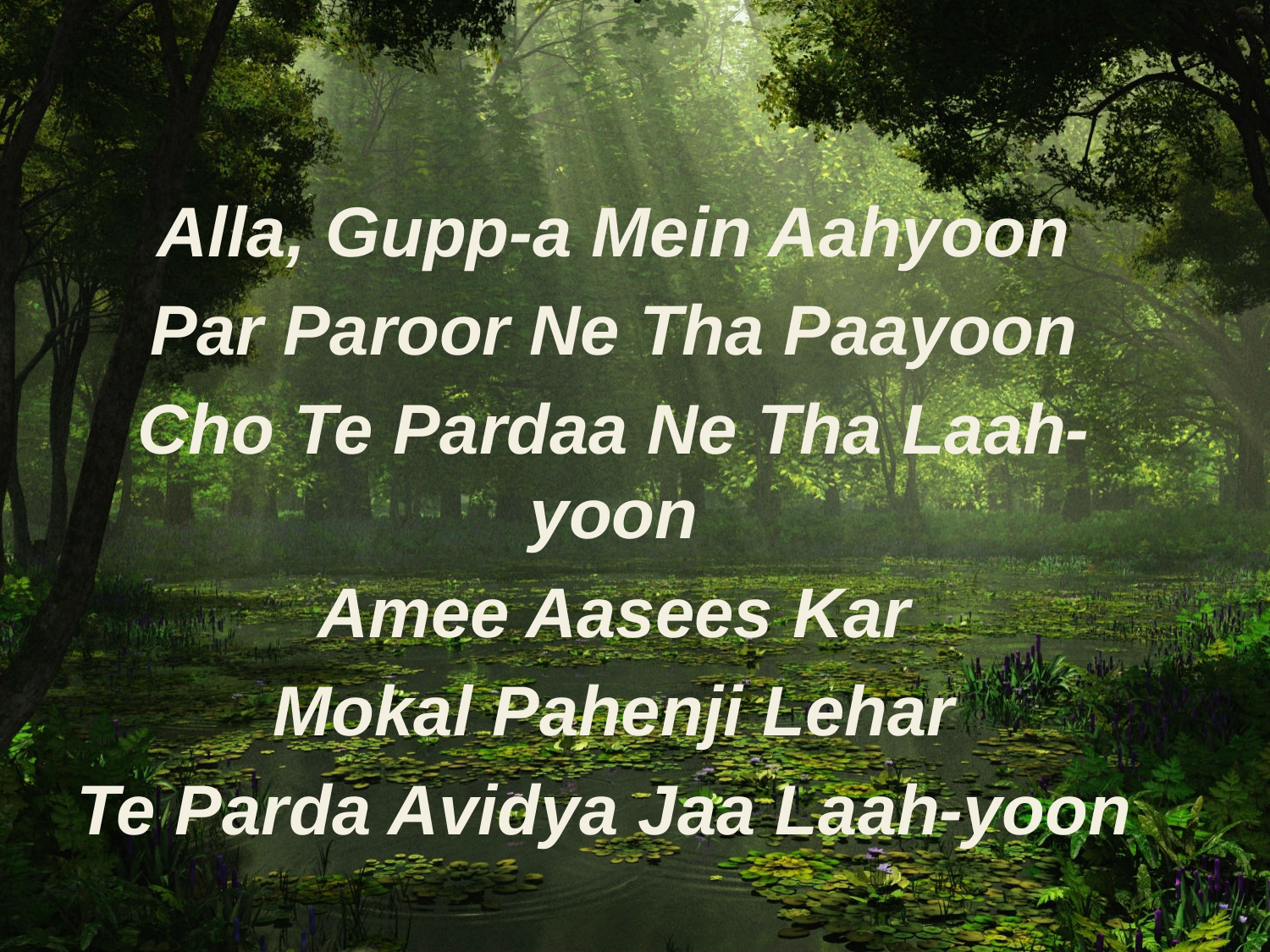

Alla, Gupp-a Mein Aahyoon
Par Paroor Ne Tha Paayoon
Cho Te Pardaa Ne Tha Laah-yoon
Amee Aasees Kar
Mokal Pahenji Lehar
Te Parda Avidya Jaa Laah-yoon